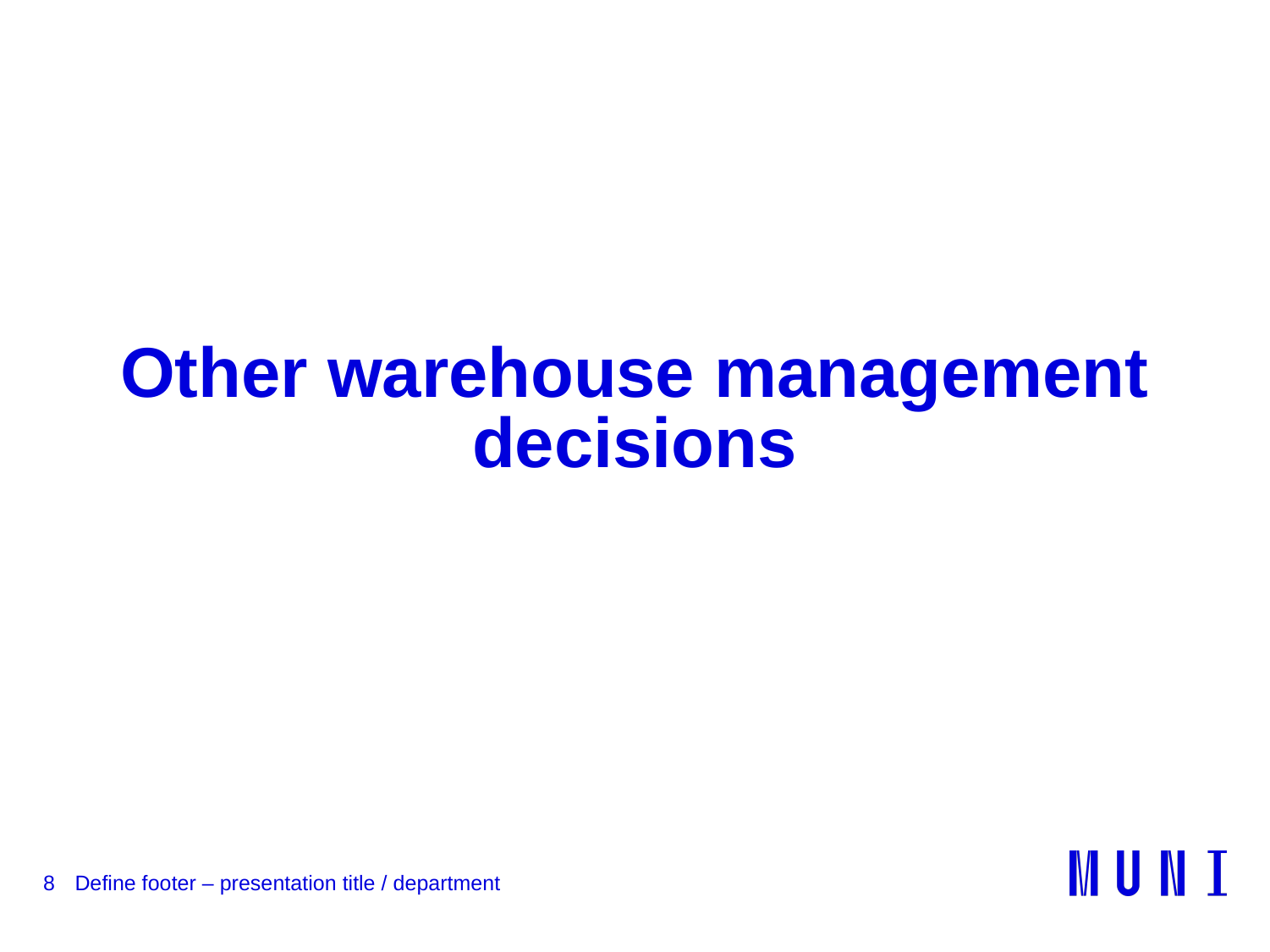

# Other warehouse management decisions
8
Define footer – presentation title / department